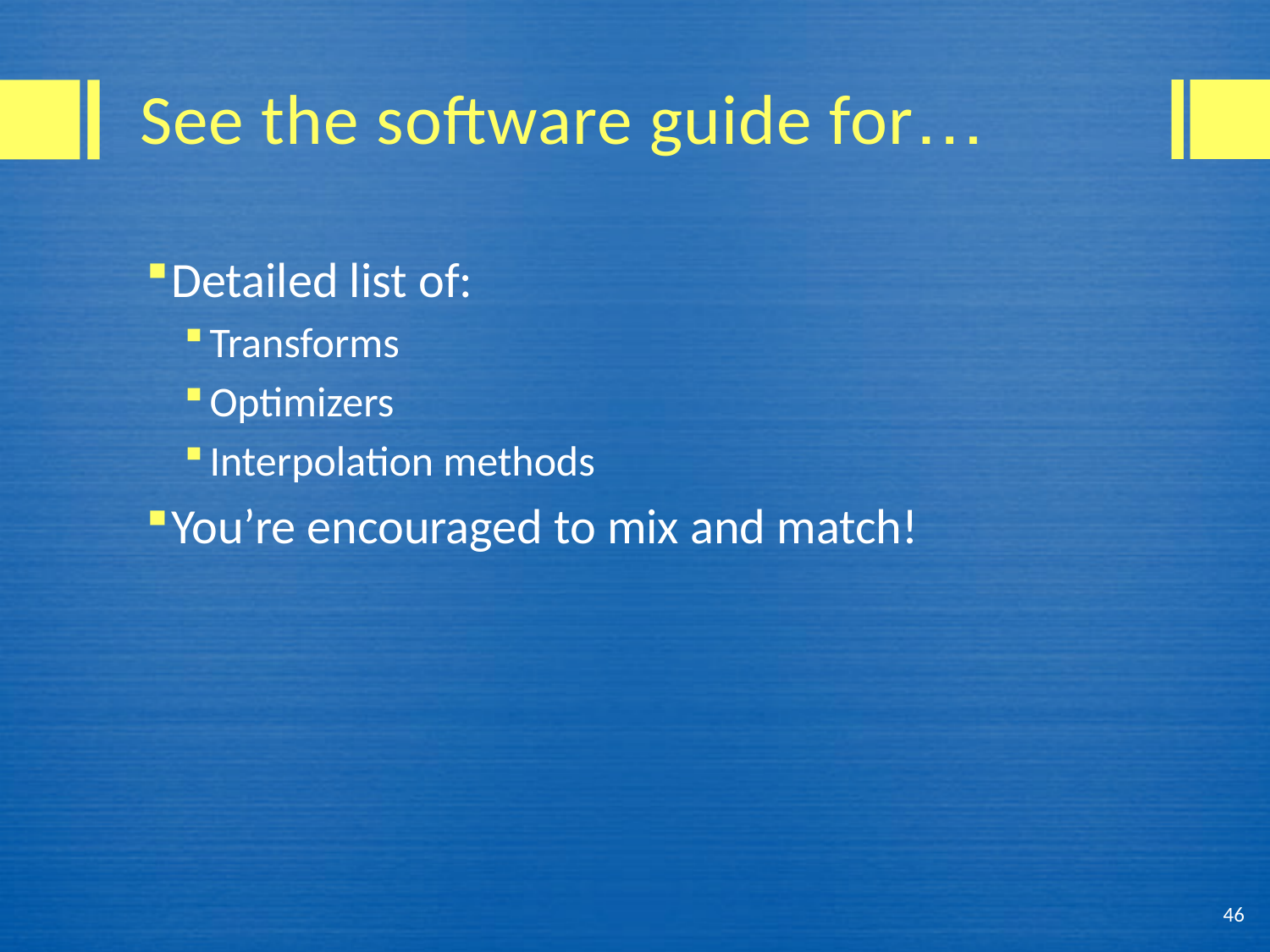

# See the software guide for…
Detailed list of:
Transforms
Optimizers
Interpolation methods
You’re encouraged to mix and match!
46